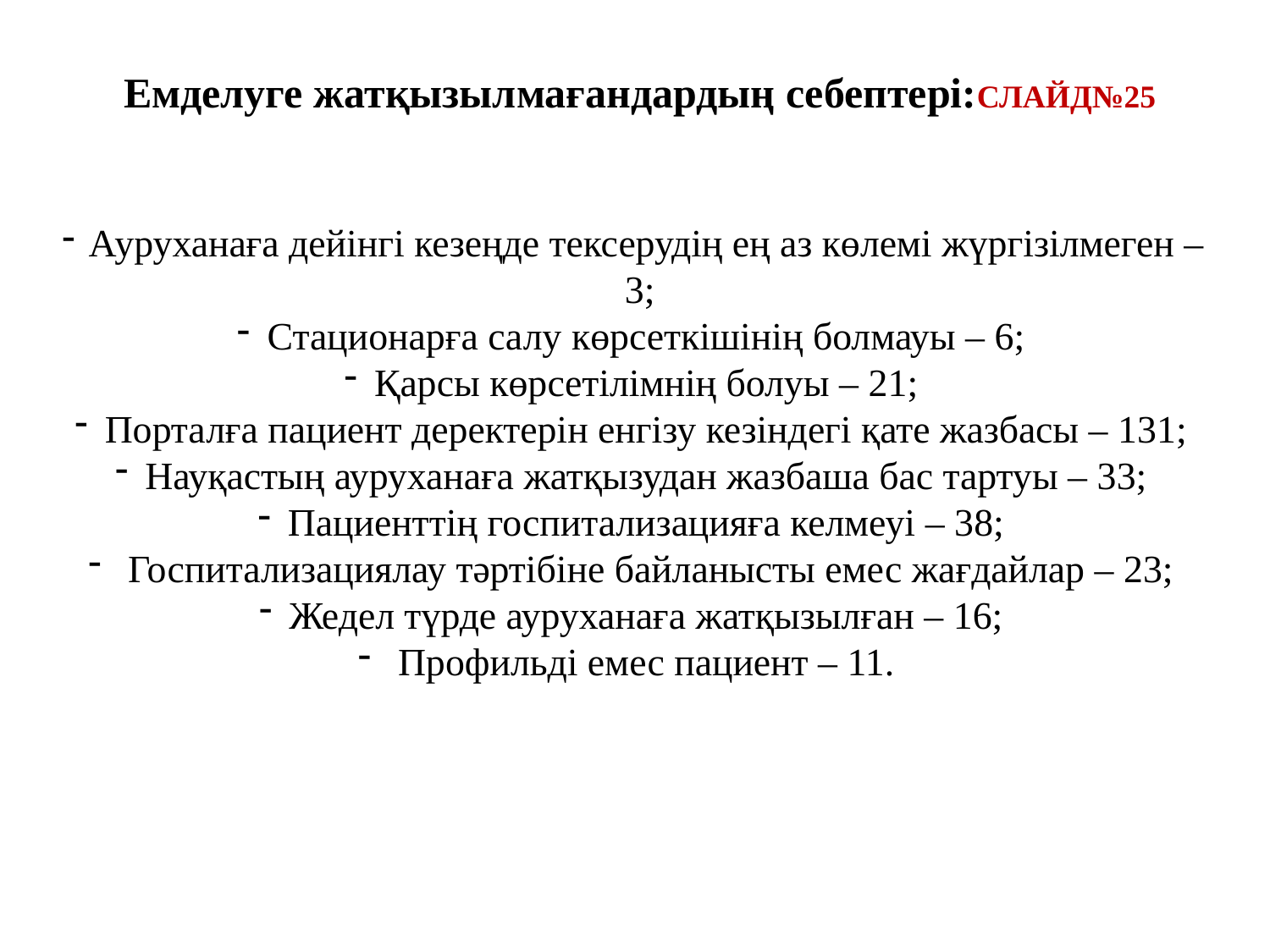

Емделуге жатқызылмағандардың себептері:слайд№25

Ауруханаға дейінгі кезеңде тексерудің ең аз көлемі жүргізілмеген – 3;
Стационарға салу көрсеткішінің болмауы – 6;
Қарсы көрсетілімнің болуы – 21;
Порталға пациент деректерін енгізу кезіндегі қате жазбасы – 131;
Науқастың ауруханаға жатқызудан жазбаша бас тартуы – 33;
Пациенттің госпитализацияға келмеуі – 38;
 Госпитализациялау тәртібіне байланысты емес жағдайлар – 23;
Жедел түрде ауруханаға жатқызылған – 16;
 Профильді емес пациент – 11.